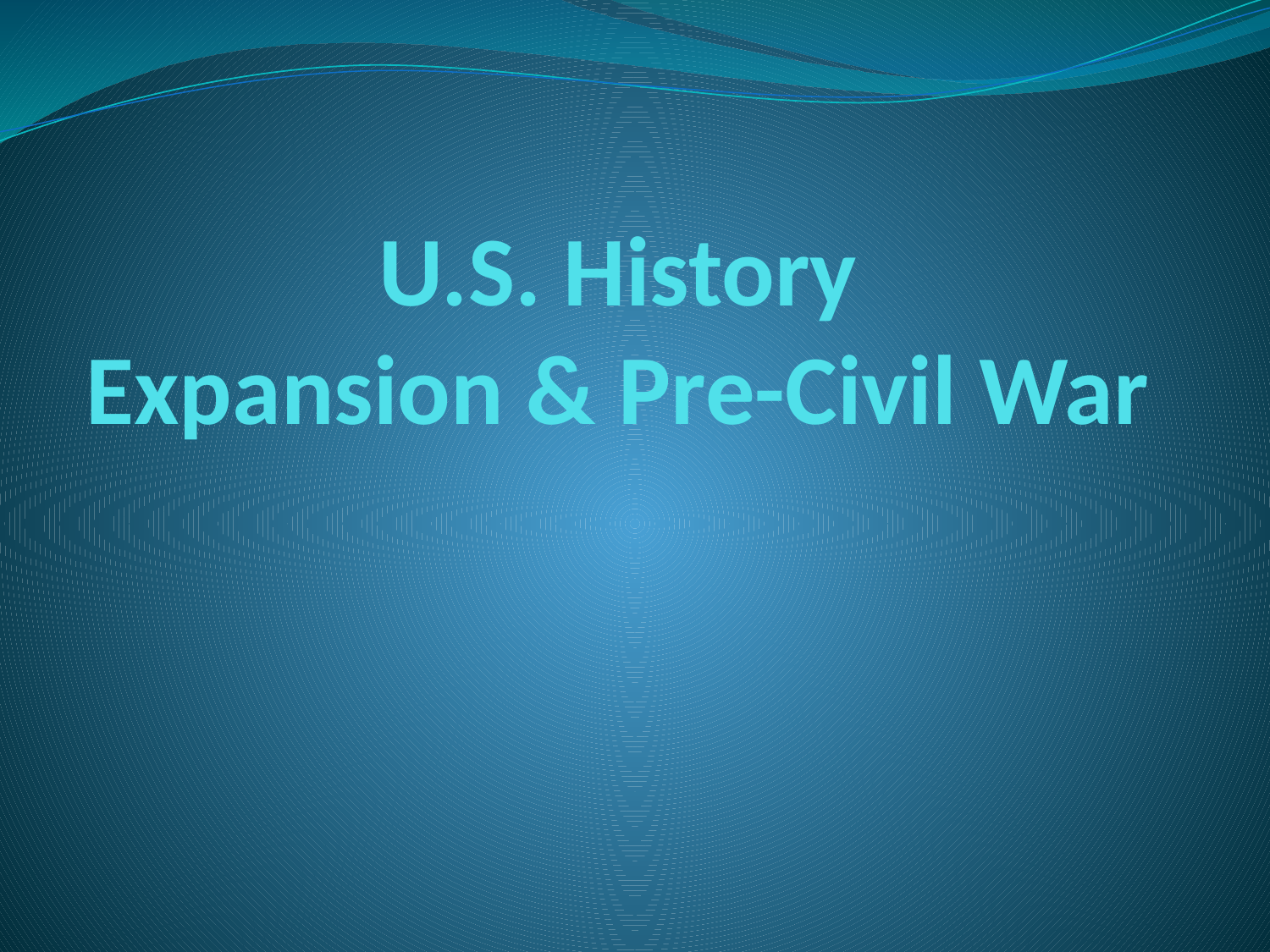

# U.S. History Expansion & Pre-Civil War